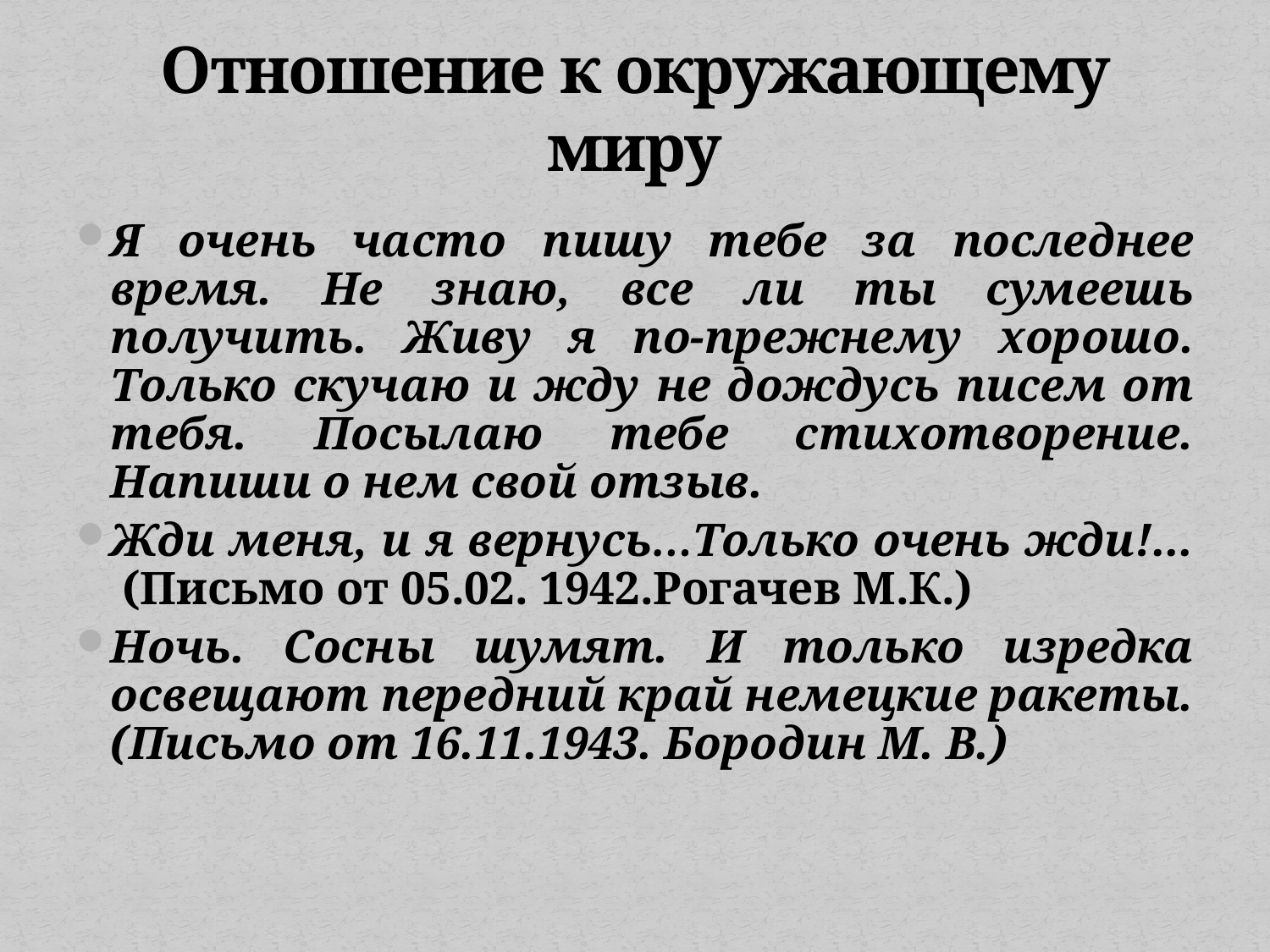

# Отношение к окружающему миру
Я очень часто пишу тебе за последнее время. Не знаю, все ли ты сумеешь получить. Живу я по-прежнему хорошо. Только скучаю и жду не дождусь писем от тебя. Посылаю тебе стихотворение. Напиши о нем свой отзыв.
Жди меня, и я вернусь…Только очень жди!...  (Письмо от 05.02. 1942.Рогачев М.К.)
Ночь. Сосны шумят. И только изредка освещают передний край немецкие ракеты. (Письмо от 16.11.1943. Бородин М. В.)